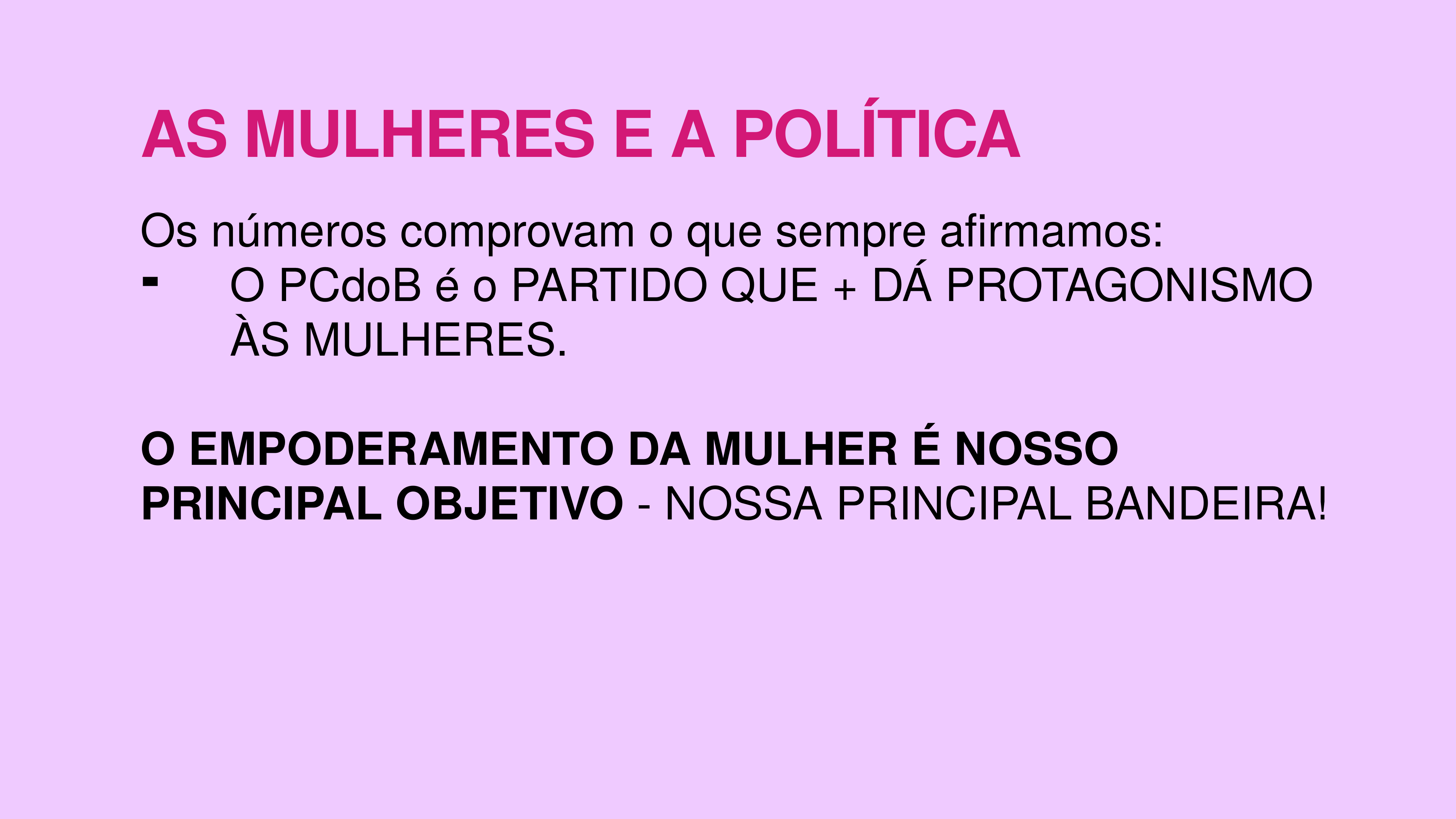

# AS MULHERES E A POLÍTICA
Os números comprovam o que sempre afirmamos:
O PCdoB é o PARTIDO QUE + DÁ PROTAGONISMO ÀS MULHERES.

O EMPODERAMENTO DA MULHER É NOSSO PRINCIPAL OBJETIVO - NOSSA PRINCIPAL BANDEIRA!